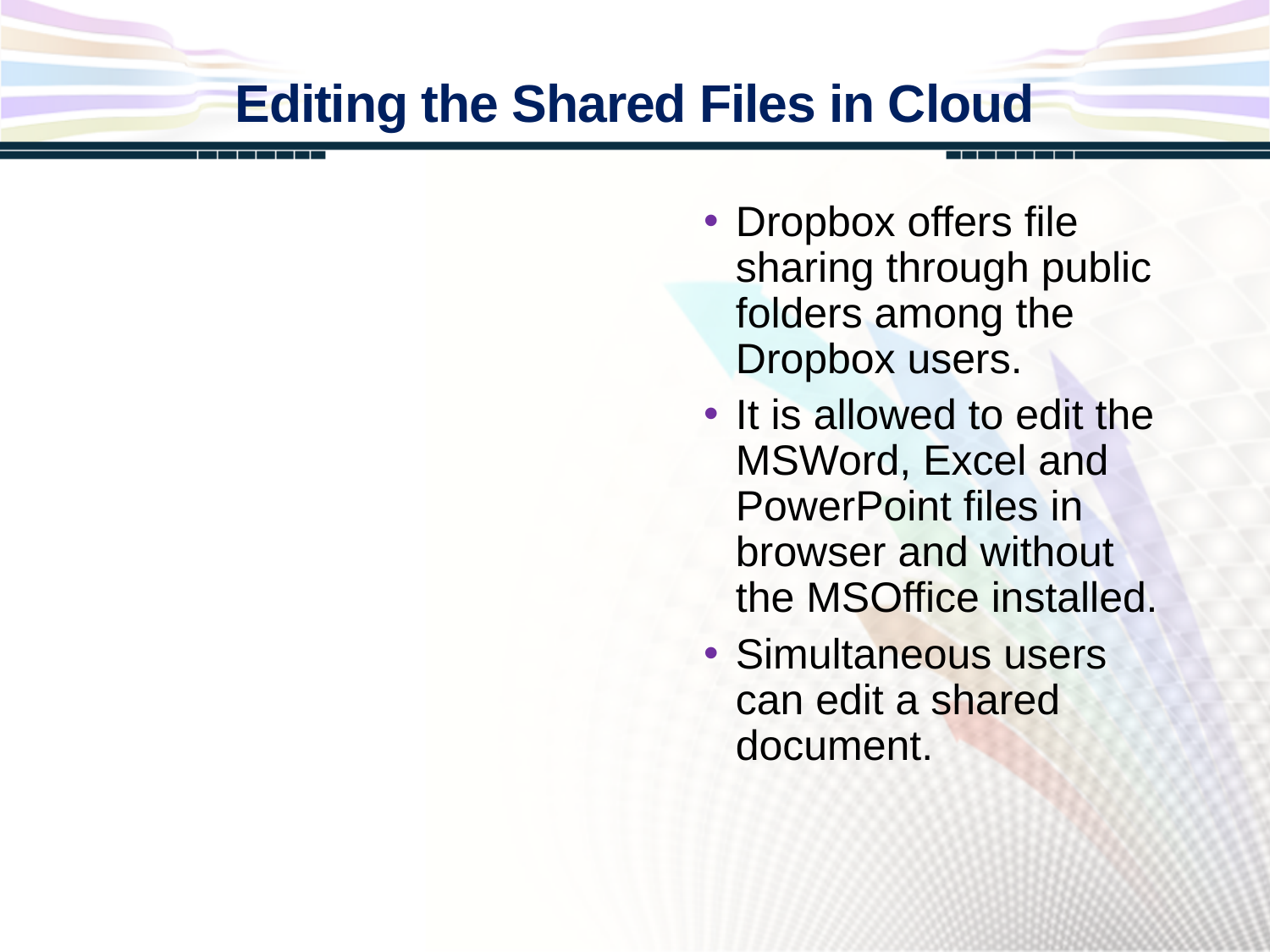

Editing the Shared Files in Cloud
Dropbox offers file sharing through public folders among the Dropbox users.
It is allowed to edit the MSWord, Excel and PowerPoint files in browser and without the MSOffice installed.
Simultaneous users can edit a shared document.